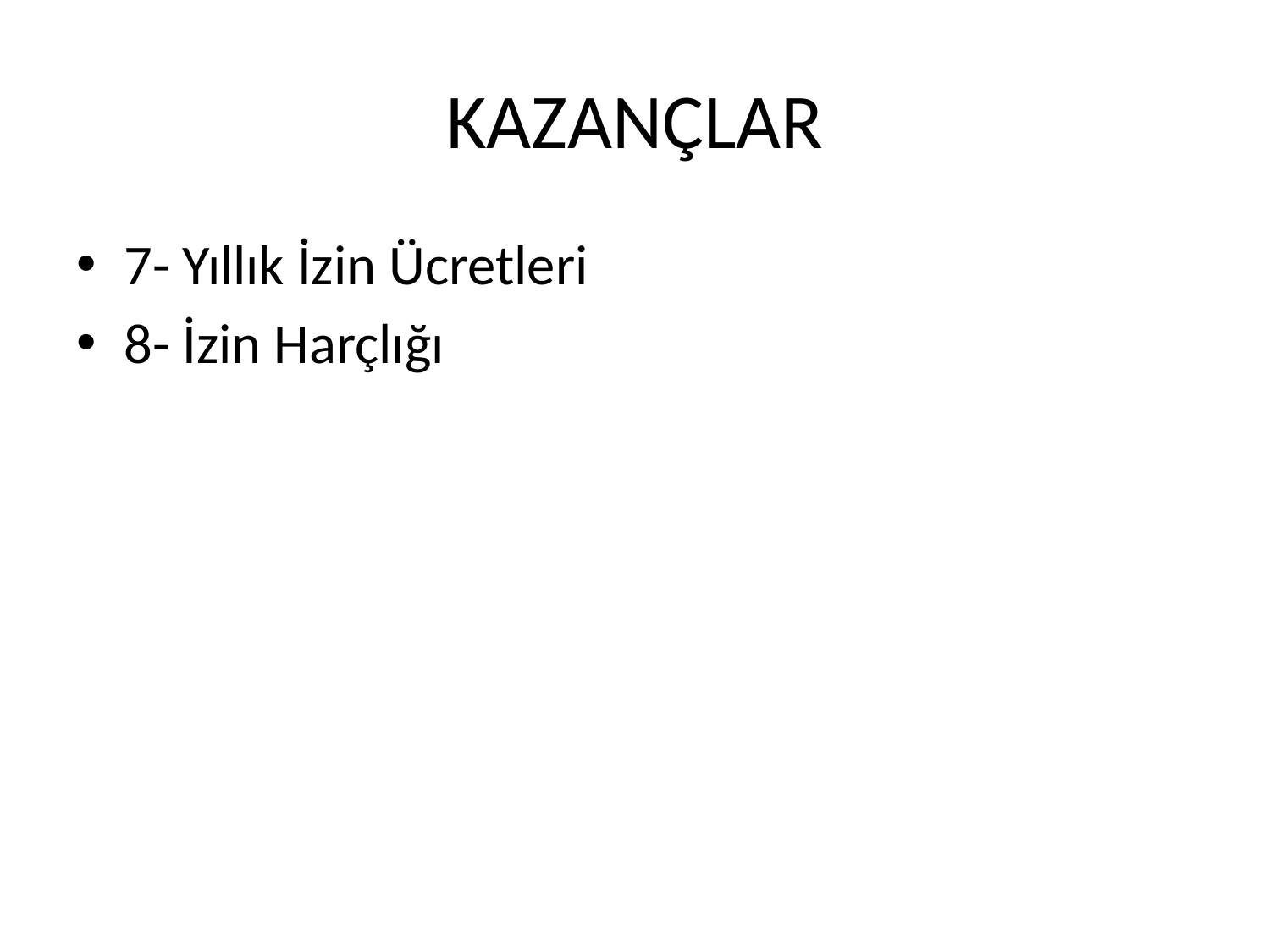

# KAZANÇLAR
7- Yıllık İzin Ücretleri
8- İzin Harçlığı